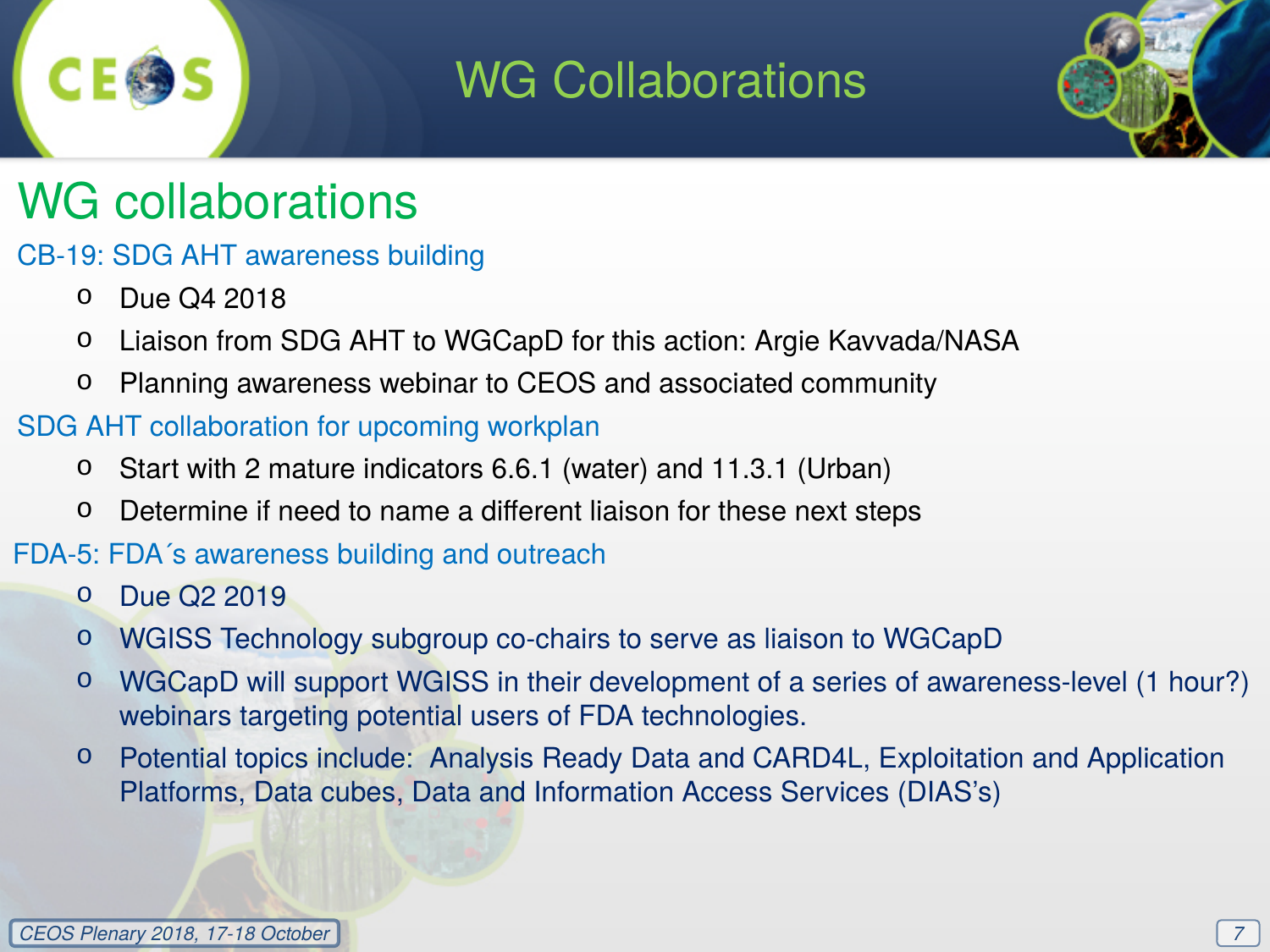

WG Collaborations

WG collaborations
CB-19: SDG AHT awareness building
Due Q4 2018
Liaison from SDG AHT to WGCapD for this action: Argie Kavvada/NASA
Planning awareness webinar to CEOS and associated community
SDG AHT collaboration for upcoming workplan
Start with 2 mature indicators 6.6.1 (water) and 11.3.1 (Urban)
Determine if need to name a different liaison for these next steps
FDA-5: FDA´s awareness building and outreach
Due Q2 2019
WGISS Technology subgroup co-chairs to serve as liaison to WGCapD
WGCapD will support WGISS in their development of a series of awareness-level (1 hour?) webinars targeting potential users of FDA technologies.
Potential topics include:  Analysis Ready Data and CARD4L, Exploitation and Application Platforms, Data cubes, Data and Information Access Services (DIAS’s)
7